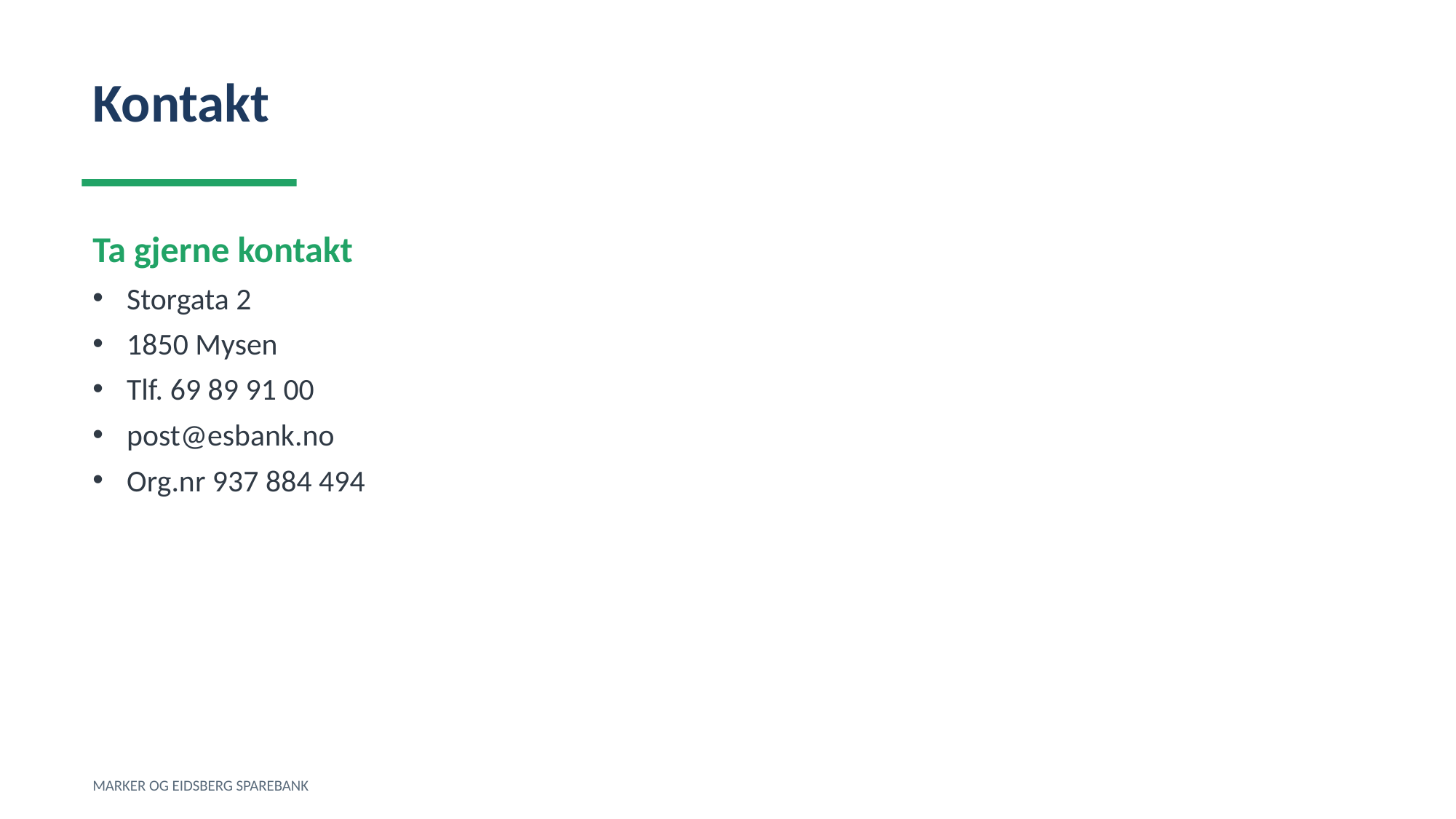

Kontakt

Ta gjerne kontakt
Storgata 2
1850 Mysen
Tlf. 69 89 91 00
post@esbank.no
Org.nr 937 884 494
MARKER OG EIDSBERG SPAREBANK